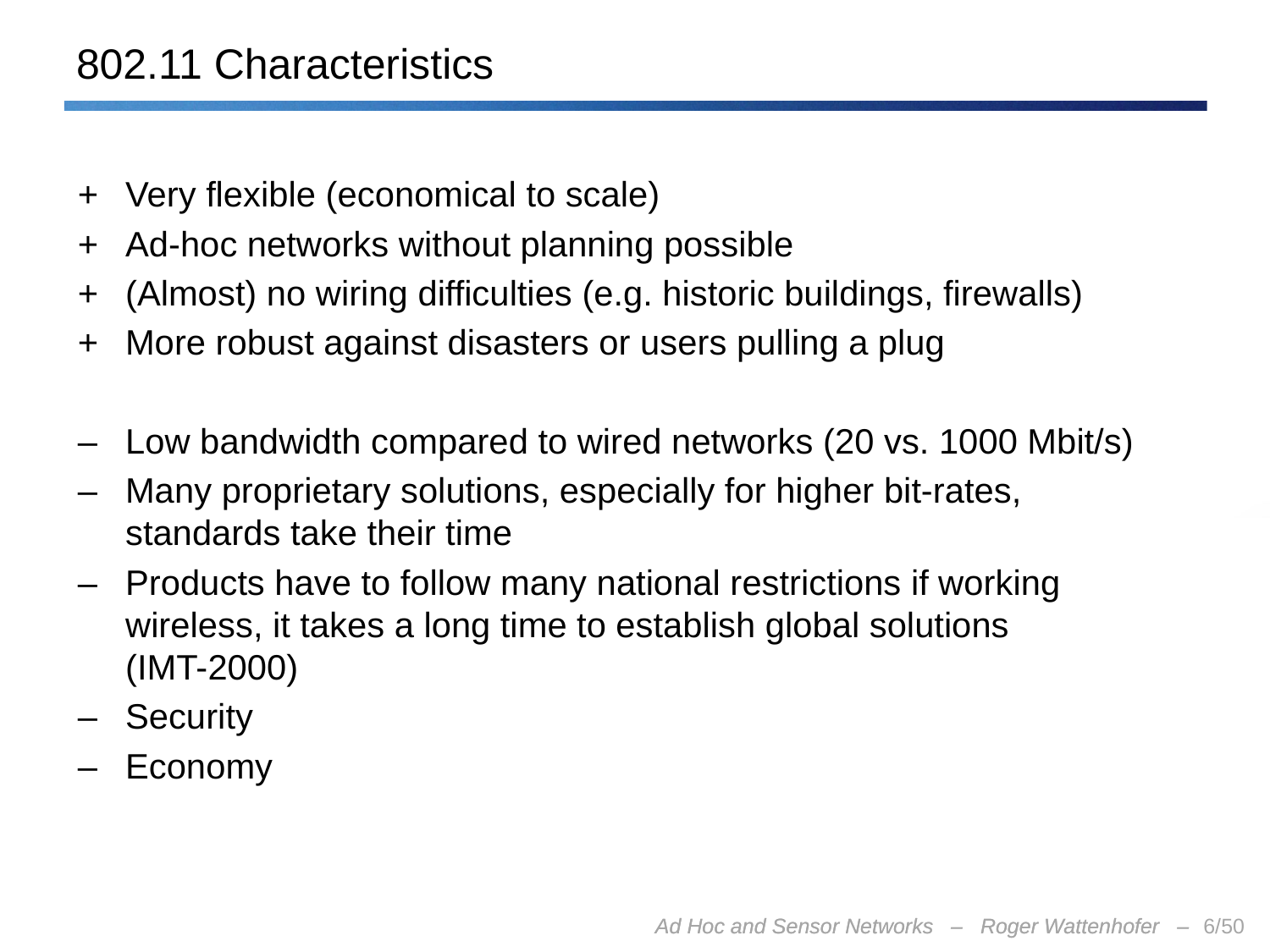

# 802.11 Characteristics

+	Very flexible (economical to scale)
+	Ad-hoc networks without planning possible
+	(Almost) no wiring difficulties (e.g. historic buildings, firewalls)
+	More robust against disasters or users pulling a plug

– 	Low bandwidth compared to wired networks (20 vs. 1000 Mbit/s)
– 	Many proprietary solutions, especially for higher bit-rates,
standards take their time
– 	Products have to follow many national restrictions if working wireless, it takes a long time to establish global solutions
(IMT-2000)
– 	Security
– 	Economy